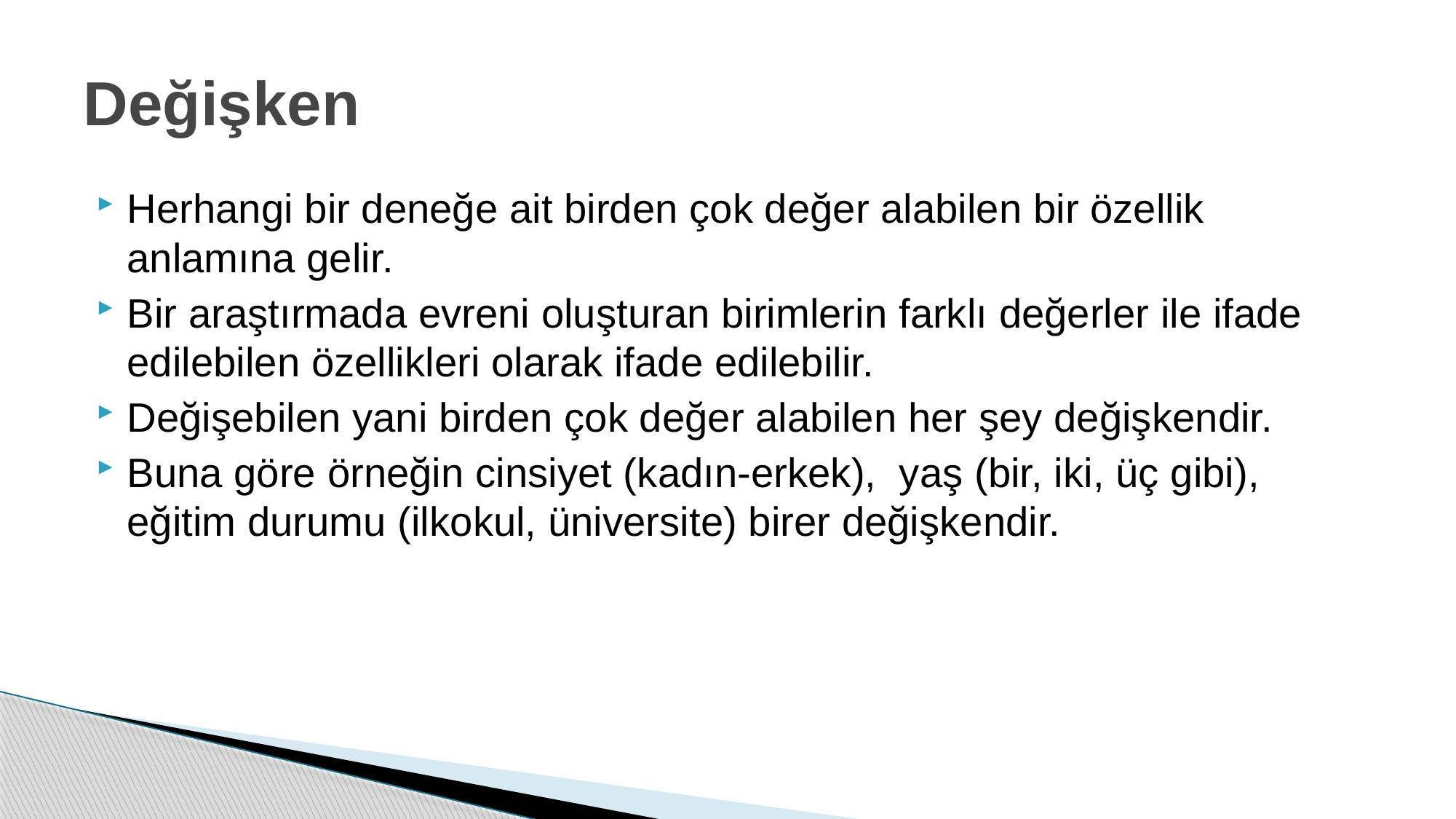

# Değişken
Herhangi bir deneğe ait birden çok değer alabilen bir özellik anlamına gelir.
Bir araştırmada evreni oluşturan birimlerin farklı değerler ile ifade edilebilen özellikleri olarak ifade edilebilir.
Değişebilen yani birden çok değer alabilen her şey değişkendir.
Buna göre örneğin cinsiyet (kadın-erkek),  yaş (bir, iki, üç gibi), eğitim durumu (ilkokul, üniversite) birer değişkendir.